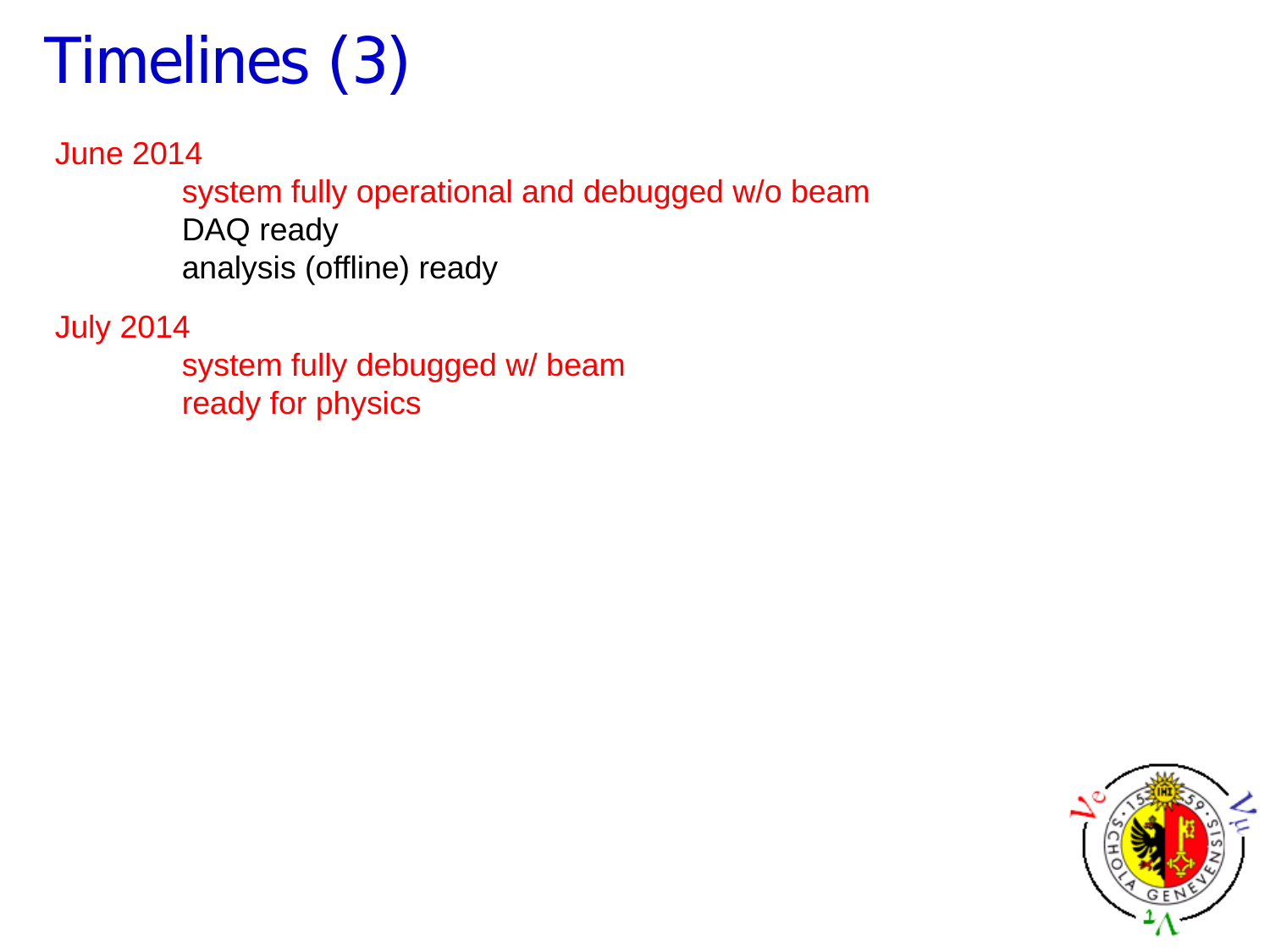

# Timelines (3)
June 2014
	system fully operational and debugged w/o beam
	DAQ ready
	analysis (offline) ready

July 2014
	system fully debugged w/ beam
	ready for physics